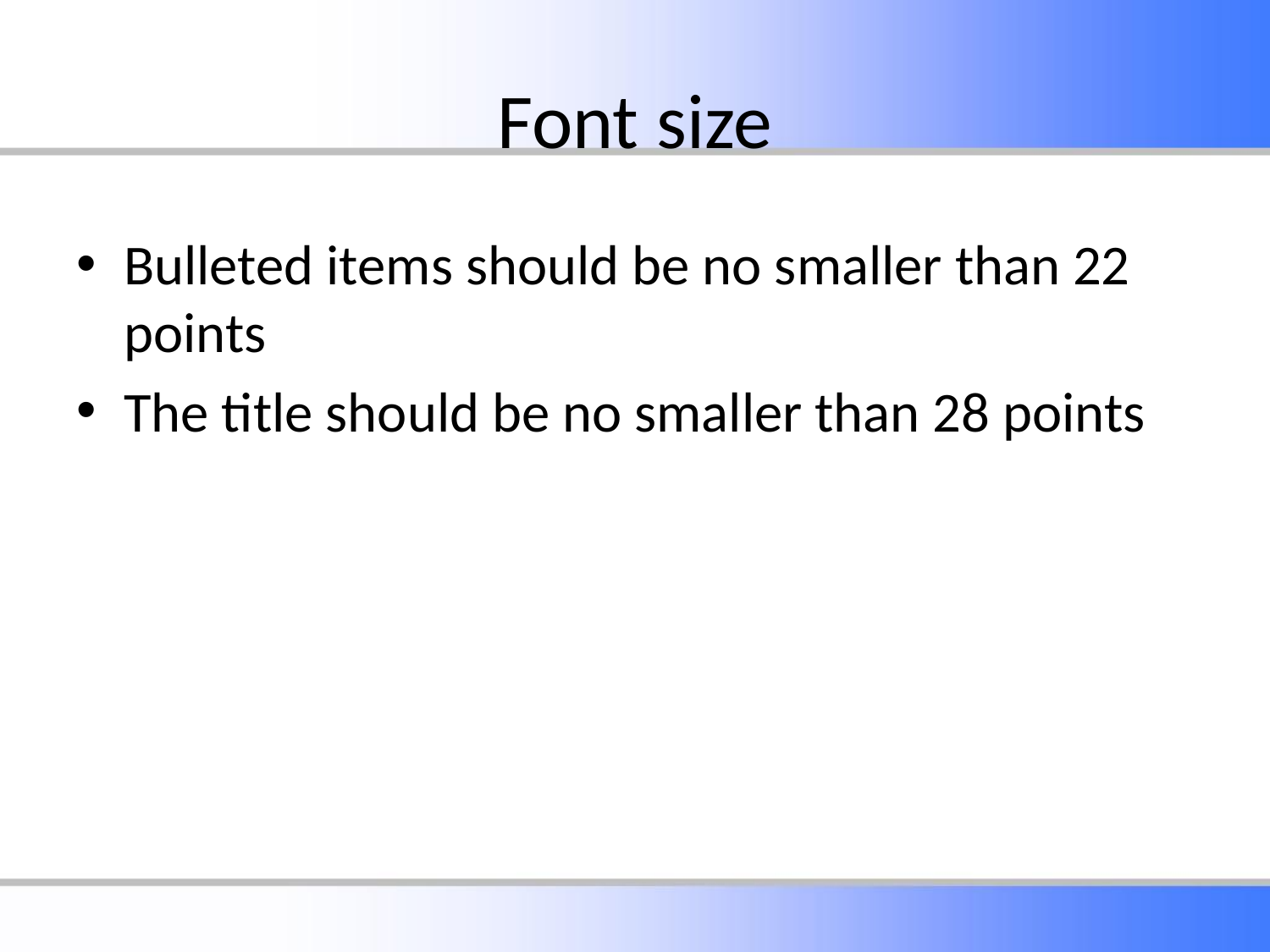

# Font size
Bulleted items should be no smaller than 22 points
The title should be no smaller than 28 points